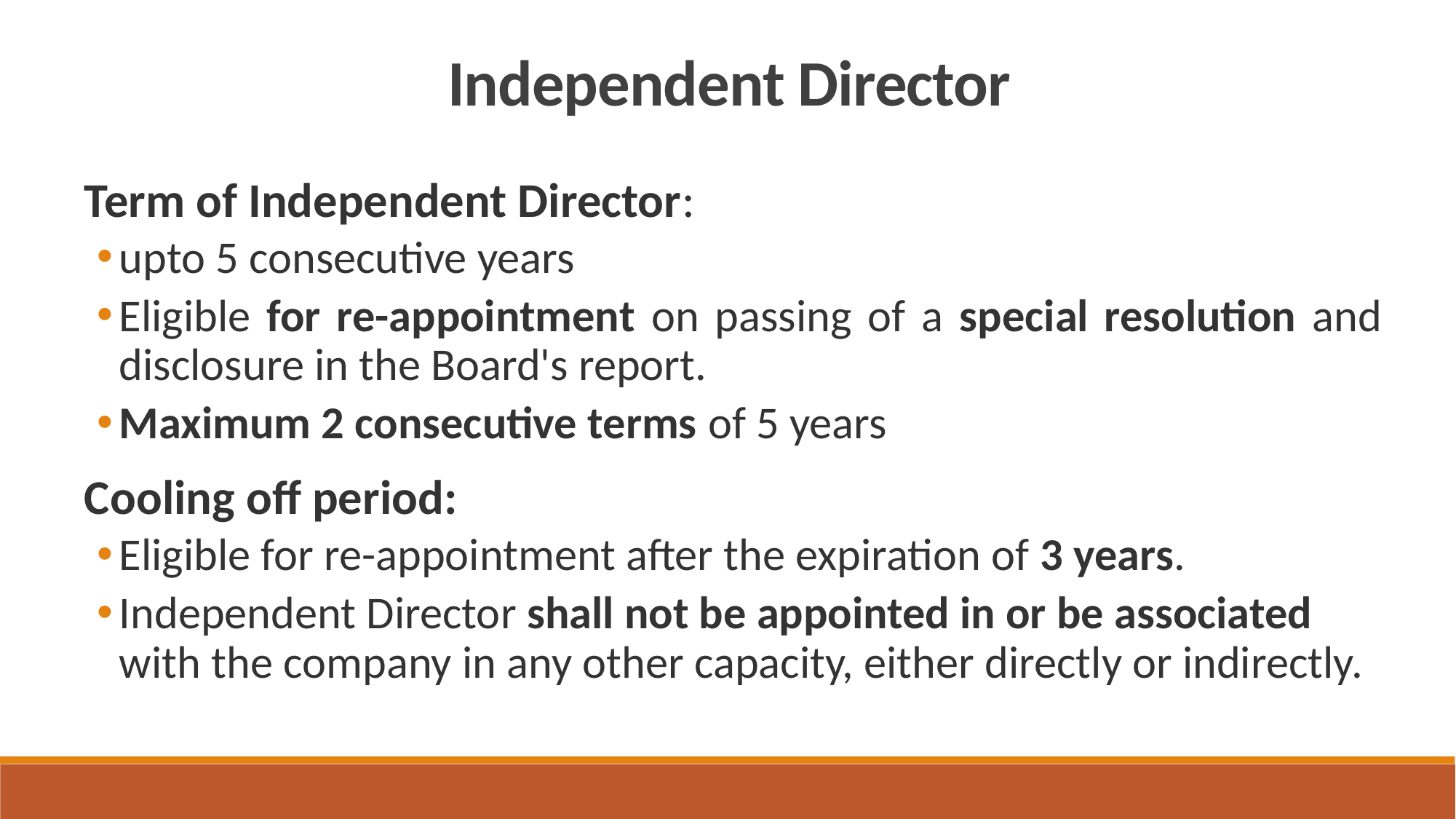

Independent Director
Term of Independent Director:
upto 5 consecutive years
Eligible for re-appointment on passing of a special resolution and disclosure in the Board's report.
Maximum 2 consecutive terms of 5 years
Cooling off period:
Eligible for re-appointment after the expiration of 3 years.
Independent Director shall not be appointed in or be associated with the company in any other capacity, either directly or indirectly.